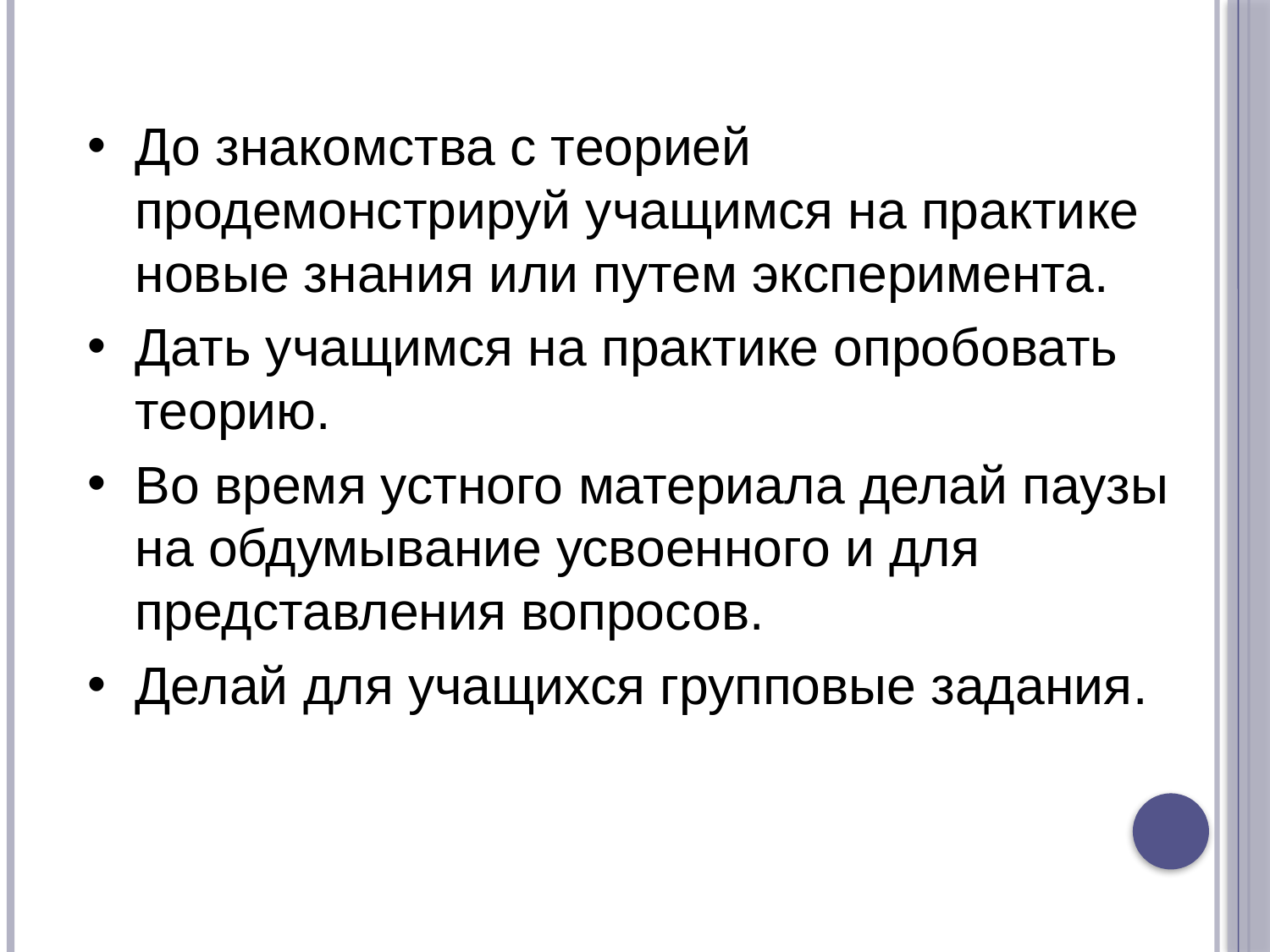

До знакомства с теорией продемонстрируй учащимся на практике новые знания или путем эксперимента.
Дать учащимся на практике опробовать теорию.
Во время устного материала делай паузы на обдумывание усвоенного и для представления вопросов.
Делай для учащихся групповые задания.